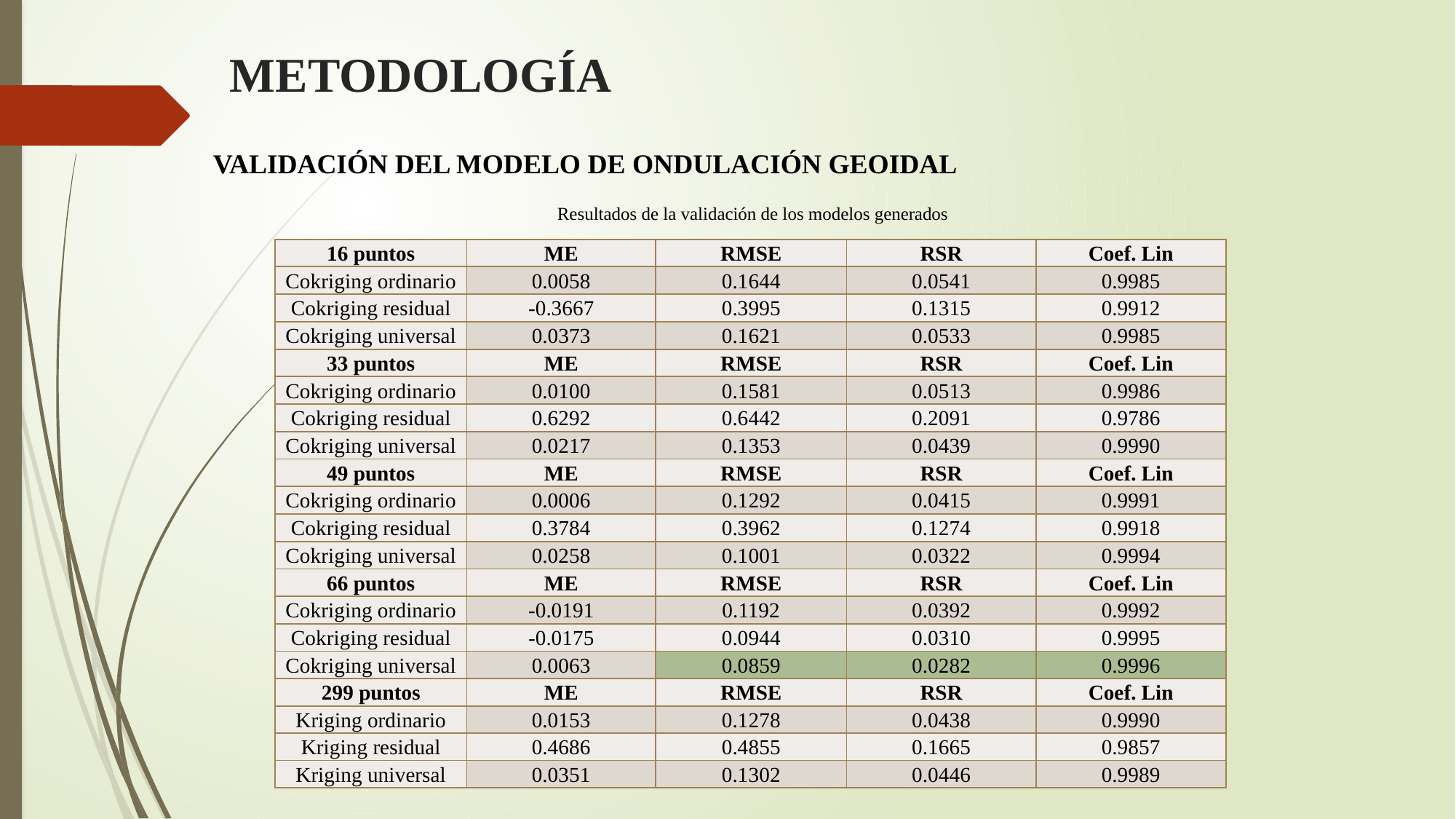

# METODOLOGÍA
VALIDACIÓN DEL MODELO DE ONDULACIÓN GEOIDAL
Resultados de la validación de los modelos generados
| 16 puntos | ME | RMSE | RSR | Coef. Lin |
| --- | --- | --- | --- | --- |
| Cokriging ordinario | 0.0058 | 0.1644 | 0.0541 | 0.9985 |
| Cokriging residual | -0.3667 | 0.3995 | 0.1315 | 0.9912 |
| Cokriging universal | 0.0373 | 0.1621 | 0.0533 | 0.9985 |
| 33 puntos | ME | RMSE | RSR | Coef. Lin |
| Cokriging ordinario | 0.0100 | 0.1581 | 0.0513 | 0.9986 |
| Cokriging residual | 0.6292 | 0.6442 | 0.2091 | 0.9786 |
| Cokriging universal | 0.0217 | 0.1353 | 0.0439 | 0.9990 |
| 49 puntos | ME | RMSE | RSR | Coef. Lin |
| Cokriging ordinario | 0.0006 | 0.1292 | 0.0415 | 0.9991 |
| Cokriging residual | 0.3784 | 0.3962 | 0.1274 | 0.9918 |
| Cokriging universal | 0.0258 | 0.1001 | 0.0322 | 0.9994 |
| 66 puntos | ME | RMSE | RSR | Coef. Lin |
| Cokriging ordinario | -0.0191 | 0.1192 | 0.0392 | 0.9992 |
| Cokriging residual | -0.0175 | 0.0944 | 0.0310 | 0.9995 |
| Cokriging universal | 0.0063 | 0.0859 | 0.0282 | 0.9996 |
| 299 puntos | ME | RMSE | RSR | Coef. Lin |
| Kriging ordinario | 0.0153 | 0.1278 | 0.0438 | 0.9990 |
| Kriging residual | 0.4686 | 0.4855 | 0.1665 | 0.9857 |
| Kriging universal | 0.0351 | 0.1302 | 0.0446 | 0.9989 |